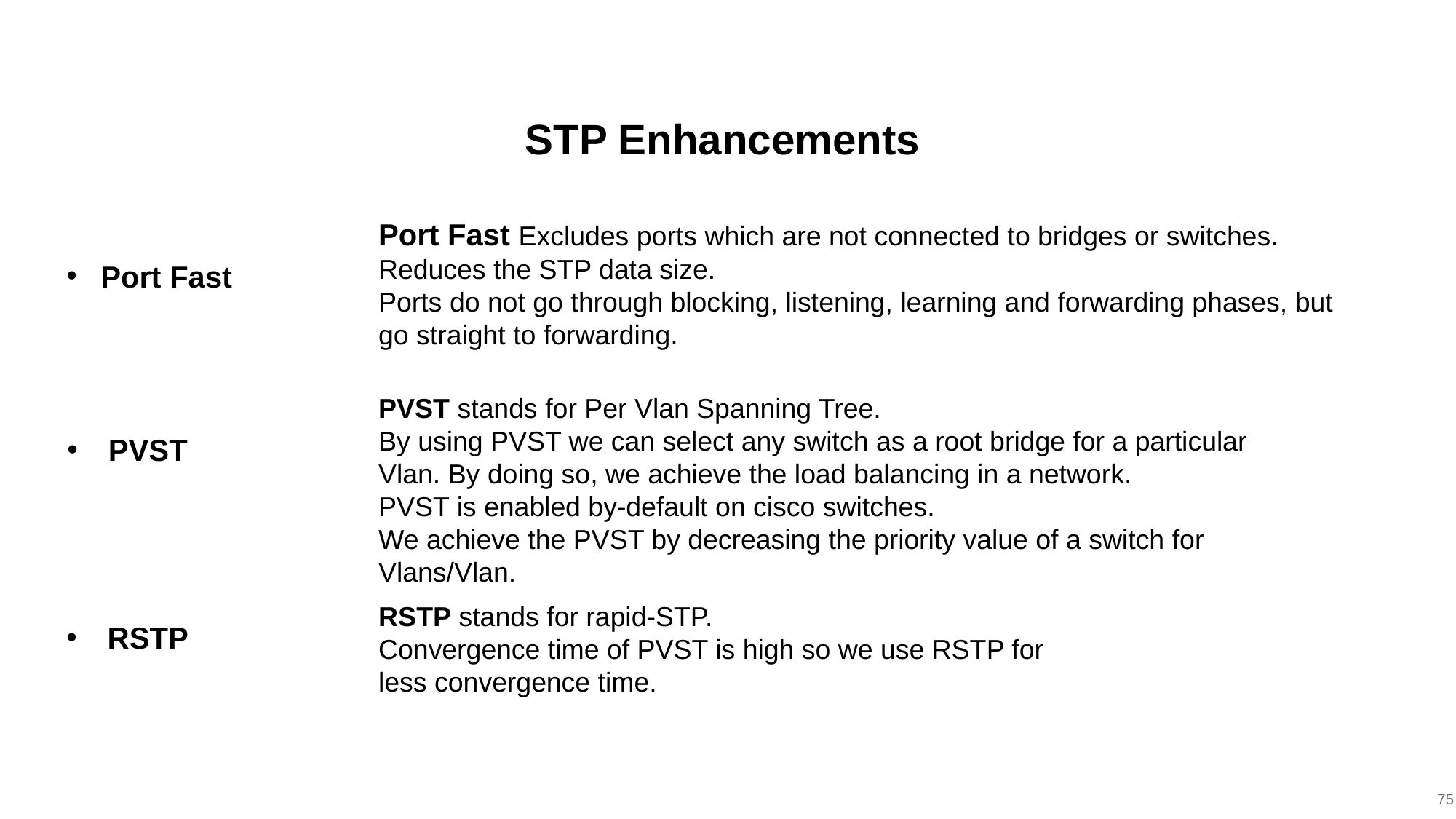

STP Enhancements
Port Fast Excludes ports which are not connected to bridges or switches. Reduces the STP data size.
Ports do not go through blocking, listening, learning and forwarding phases, but go straight to forwarding.
Port Fast
PVST stands for Per Vlan Spanning Tree.
By using PVST we can select any switch as a root bridge for a particular Vlan. By doing so, we achieve the load balancing in a network.
PVST is enabled by-default on cisco switches.
We achieve the PVST by decreasing the priority value of a switch for Vlans/Vlan.
PVST
RSTP stands for rapid-STP.
Convergence time of PVST is high so we use RSTP for less convergence time.
RSTP